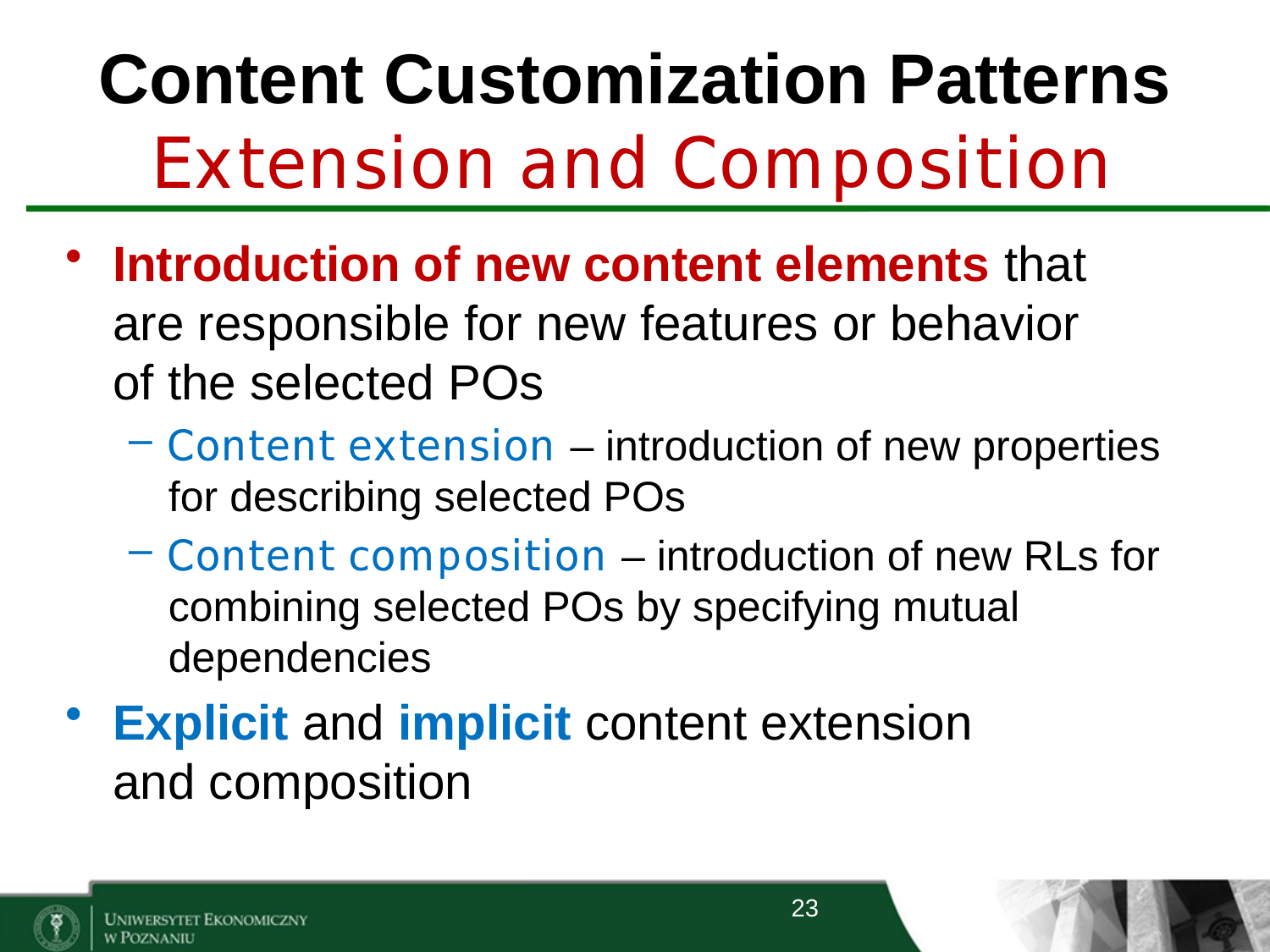

# Content Customization Patterns Extension and Composition
Introduction of new content elements that
are responsible for new features or behavior
of the selected POs
Content extension – introduction of new properties for describing selected POs
Content composition – introduction of new RLs for combining selected POs by specifying mutual dependencies
Explicit and implicit content extension
and composition

23